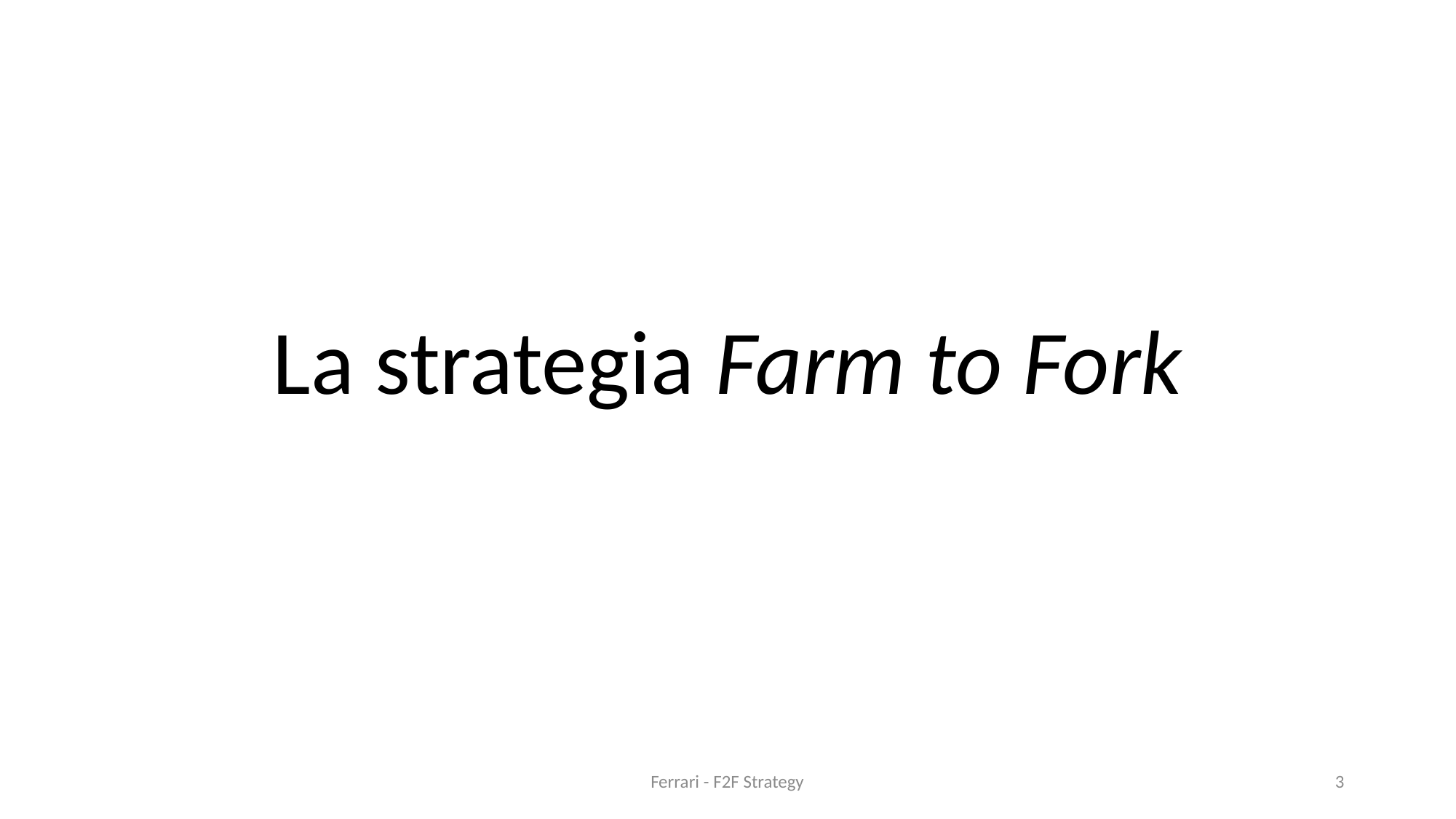

# La strategia Farm to Fork

Ferrari - F2F Strategy
3